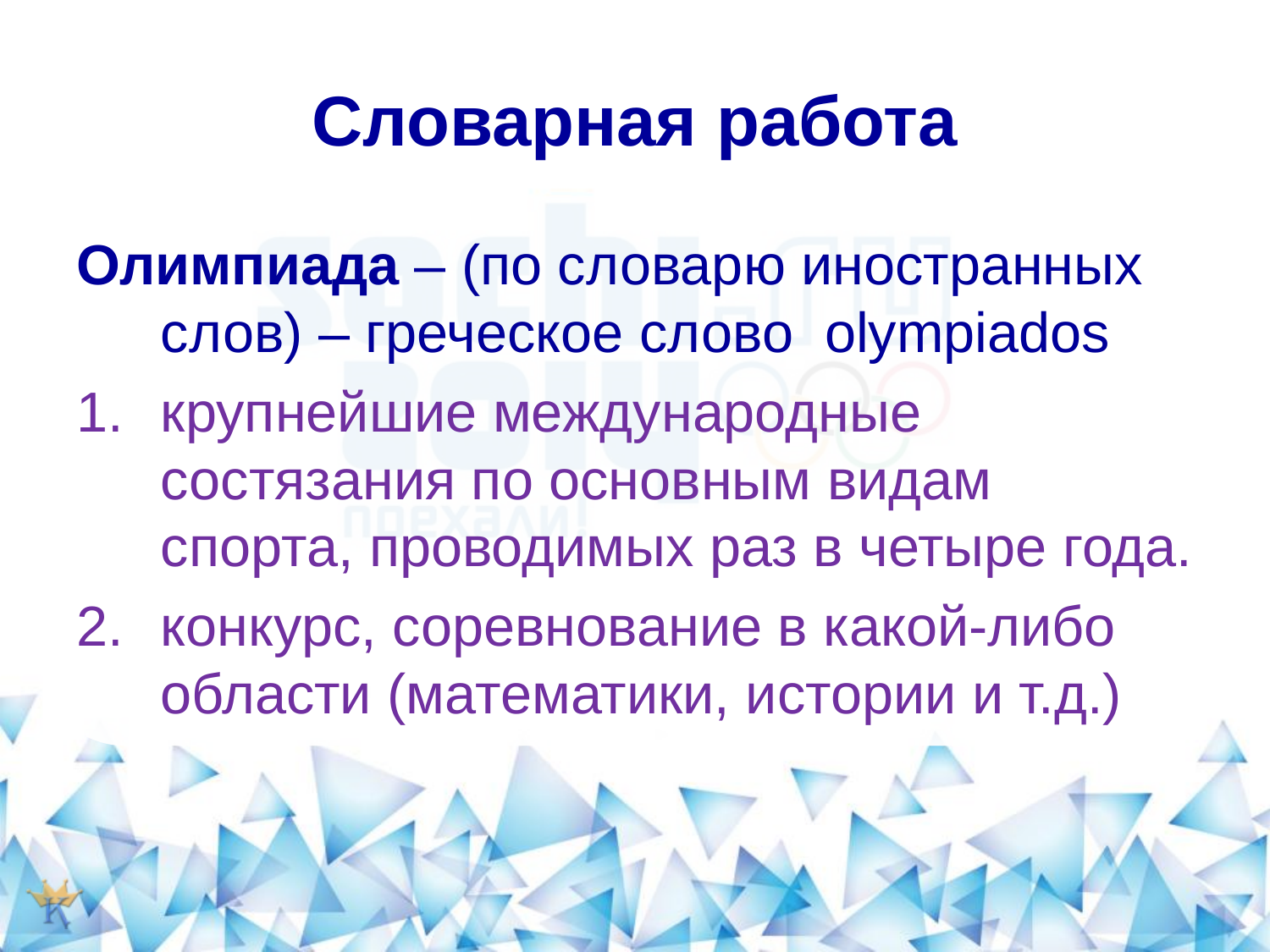

# Словарная работа
Олимпиада – (по словарю иностранных слов) – греческое слово  olympiados
крупнейшие международные состязания по основным видам спорта, проводимых раз в четыре года.
конкурс, соревнование в какой-либо области (математики, истории и т.д.)